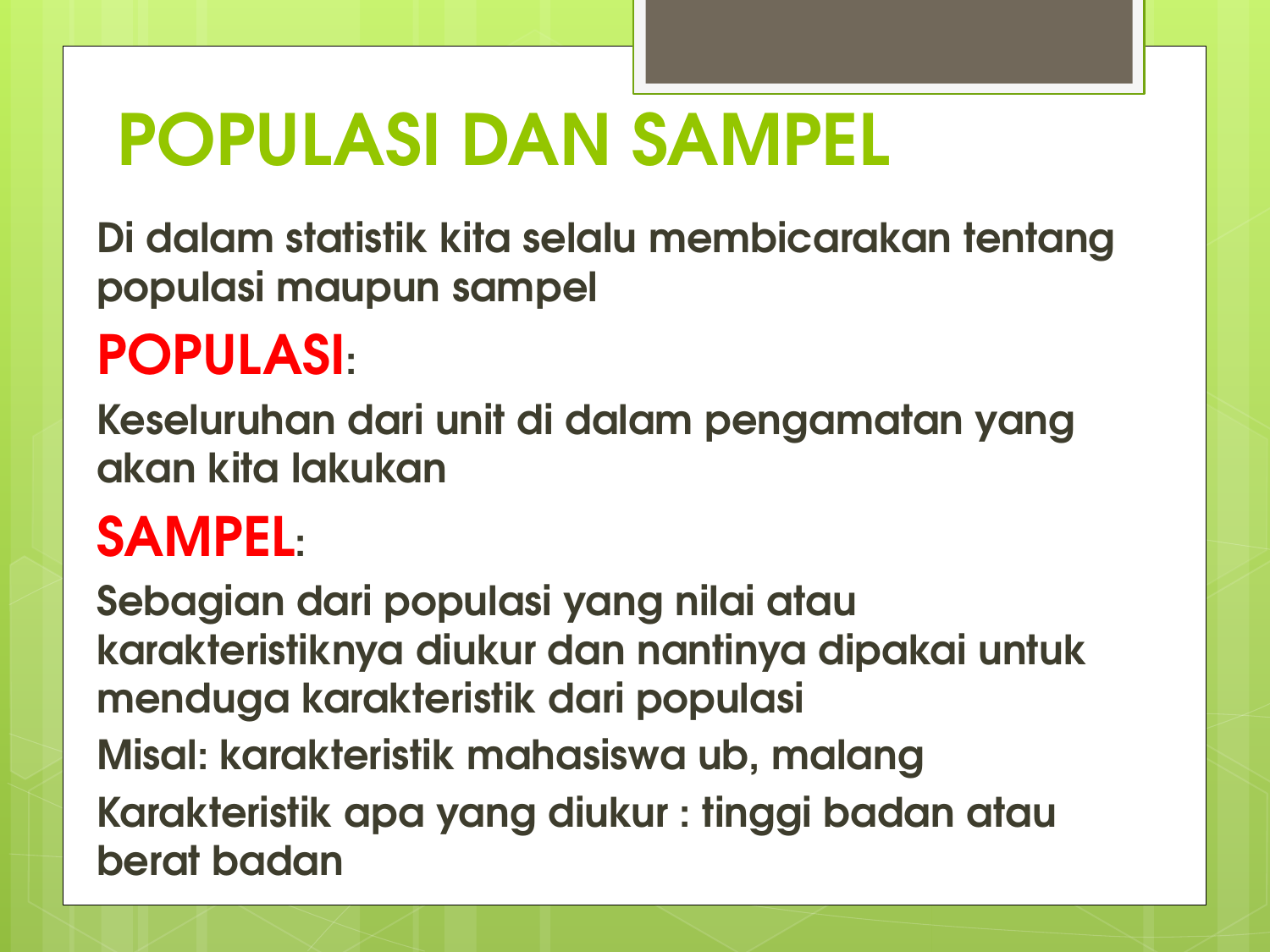

# POPULASI DAN SAMPEL
Di dalam statistik kita selalu membicarakan tentang populasi maupun sampel
POPULASI:
Keseluruhan dari unit di dalam pengamatan yang akan kita lakukan
SAMPEL:
Sebagian dari populasi yang nilai atau karakteristiknya diukur dan nantinya dipakai untuk menduga karakteristik dari populasi
Misal: karakteristik mahasiswa ub, malang
Karakteristik apa yang diukur : tinggi badan atau berat badan